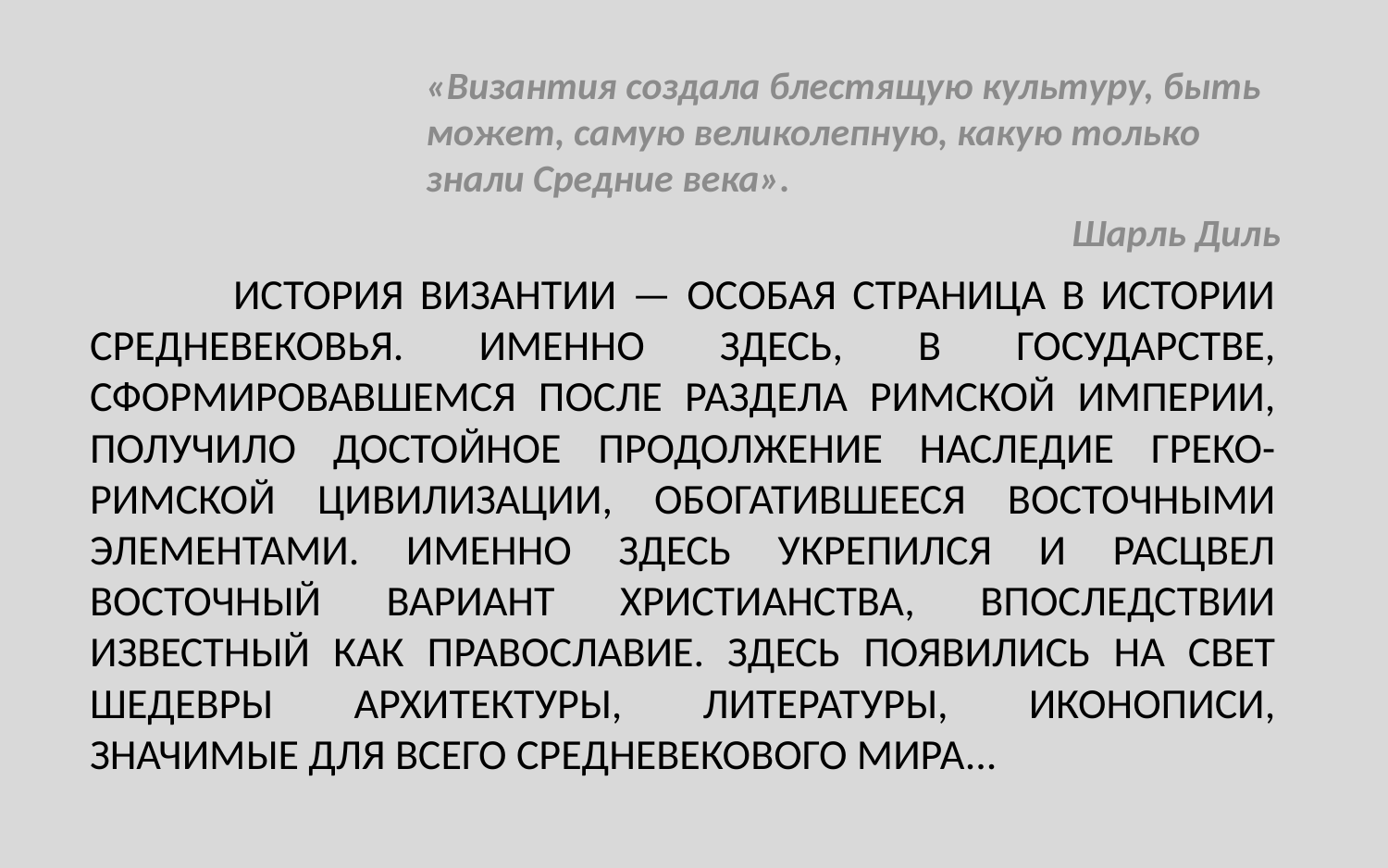

«Византия создала блестящую культуру, быть может, самую великолепную, какую только знали Средние века».
Шарль Диль

# История Византии — особая страница в истории Средневековья. Именно здесь, в государстве, сформировавшемся после раздела Римской империи, получило достойное продолжение наследие греко-римской цивилизации, обогатившееся восточными элементами. Именно здесь укрепился и расцвел восточный вариант христианства, впоследствии известный как православие. Здесь появились на свет шедевры архитектуры, литературы, иконописи, значимые для всего средневекового мира...